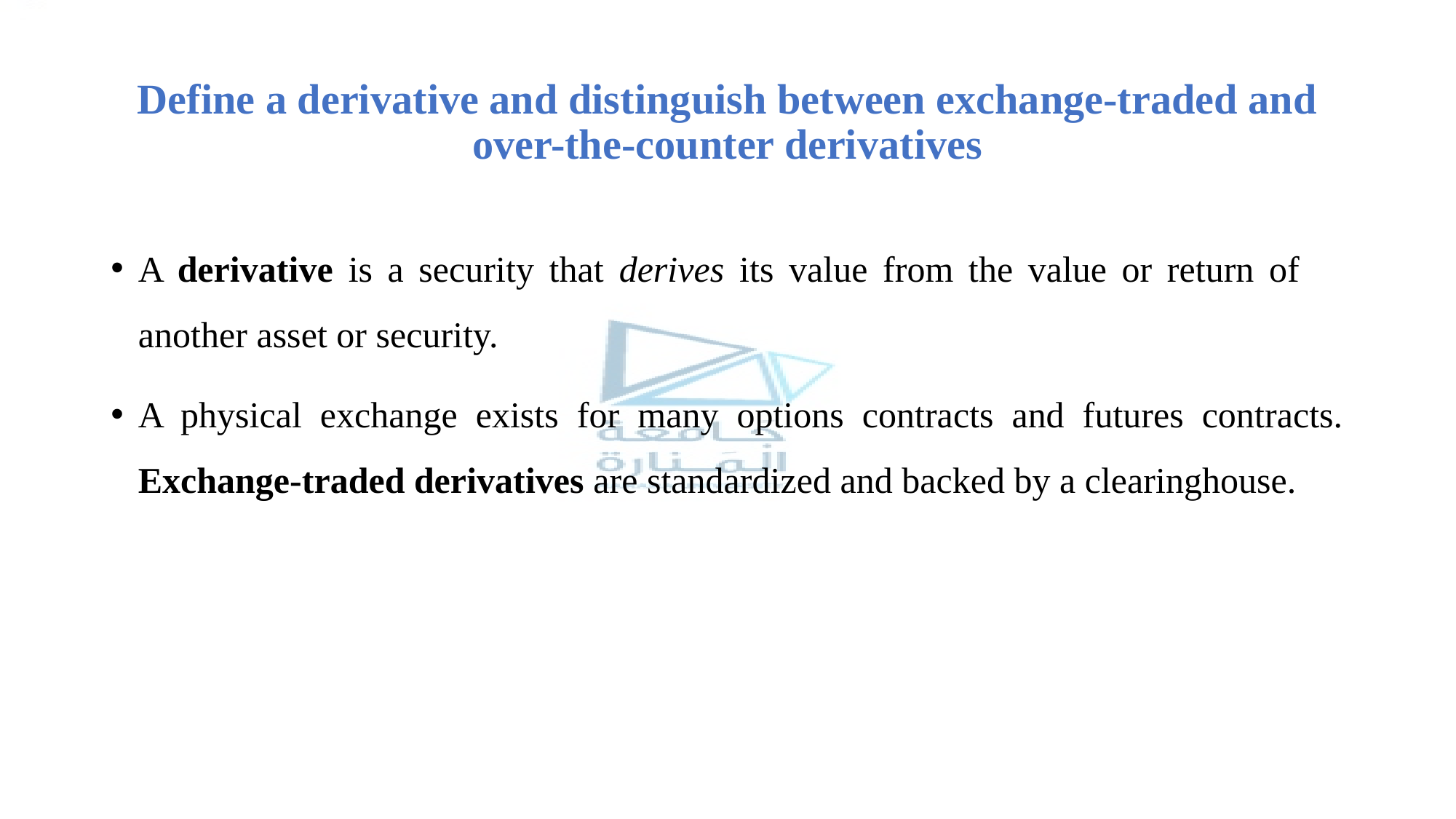

# Define a derivative and distinguish between exchange-traded and over-the-counter derivatives
A derivative is a security that derives its value from the value or return of another asset or security.
A physical exchange exists for many options contracts and futures contracts. Exchange-traded derivatives are standardized and backed by a clearinghouse.